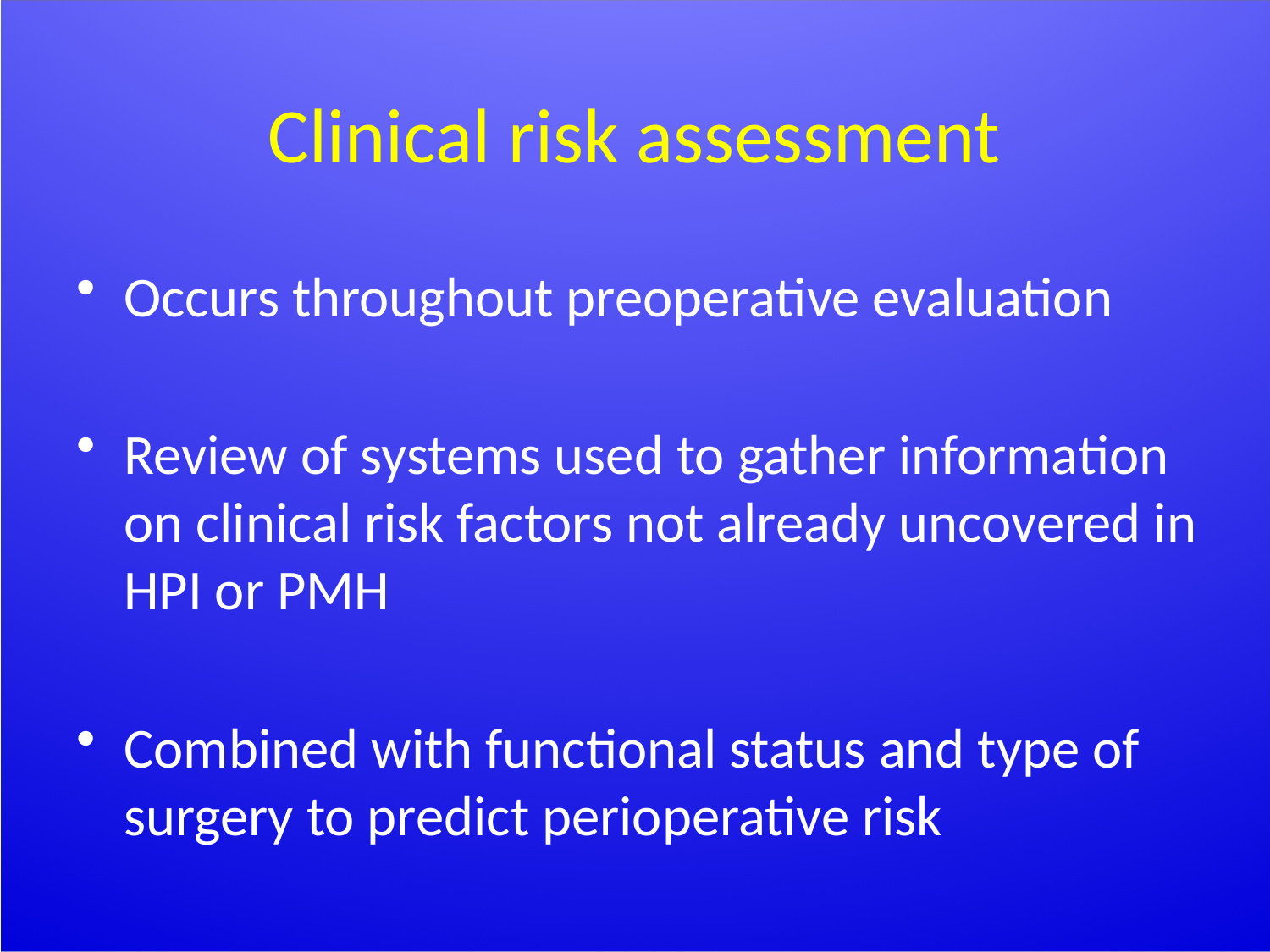

# Clinical risk assessment
Occurs throughout preoperative evaluation

Review of systems used to gather information on clinical risk factors not already uncovered in HPI or PMH

Combined with functional status and type of surgery to predict perioperative risk